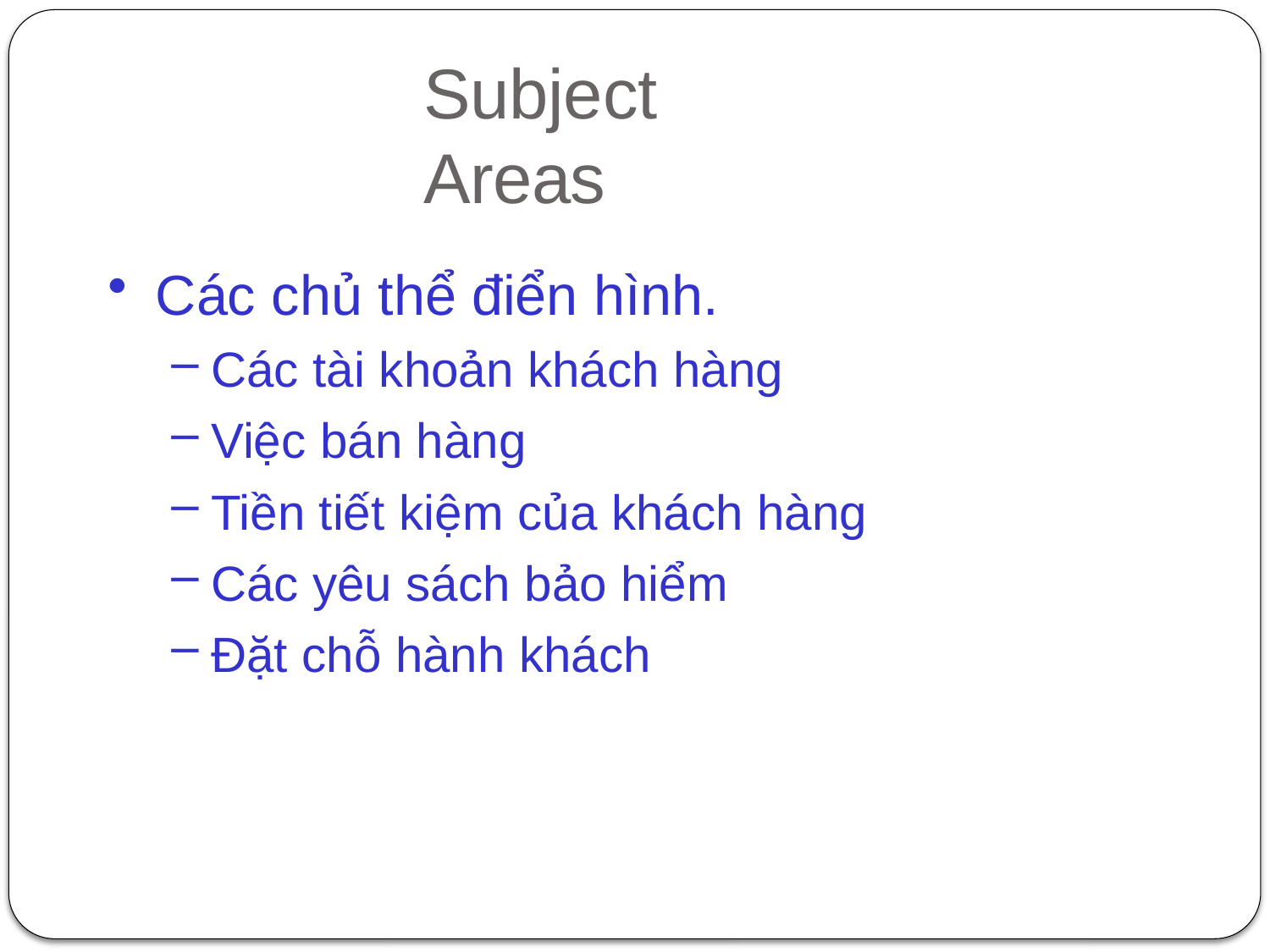

# Subject Areas
Các chủ thể điển hình.
Các tài khoản khách hàng
Việc bán hàng
Tiền tiết kiệm của khách hàng
Các yêu sách bảo hiểm
Đặt chỗ hành khách